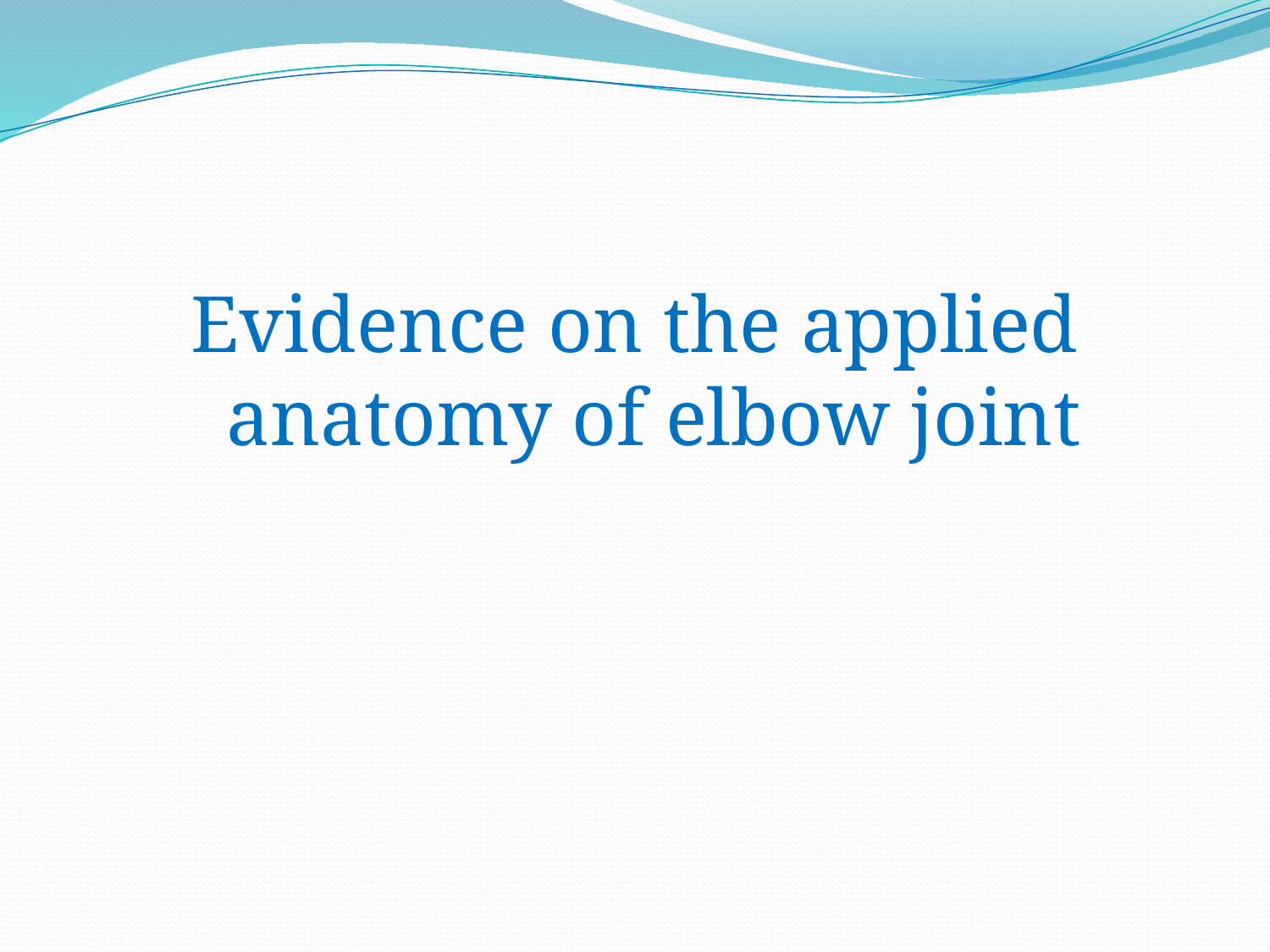

#
Evidence on the applied anatomy of elbow joint